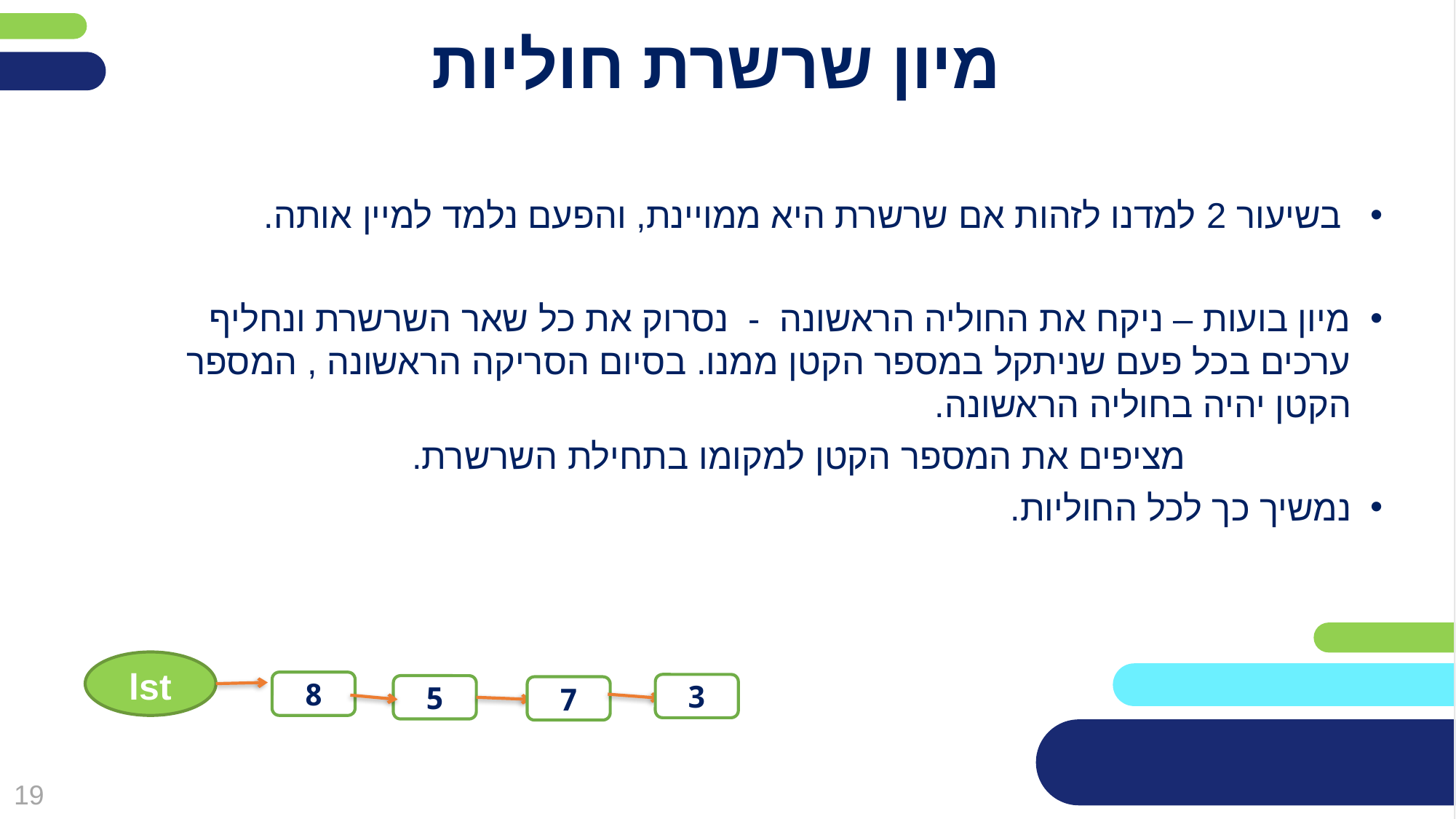

# מיון שרשרת חוליות
 בשיעור 2 למדנו לזהות אם שרשרת היא ממויינת, והפעם נלמד למיין אותה.

מיון בועות – ניקח את החוליה הראשונה  -  נסרוק את כל שאר השרשרת ונחליף ערכים בכל פעם שניתקל במספר הקטן ממנו. בסיום הסריקה הראשונה , המספר הקטן יהיה בחוליה הראשונה.
                    מציפים את המספר הקטן למקומו בתחילת השרשרת.
נמשיך כך לכל החוליות.
lst
8
5
7
3